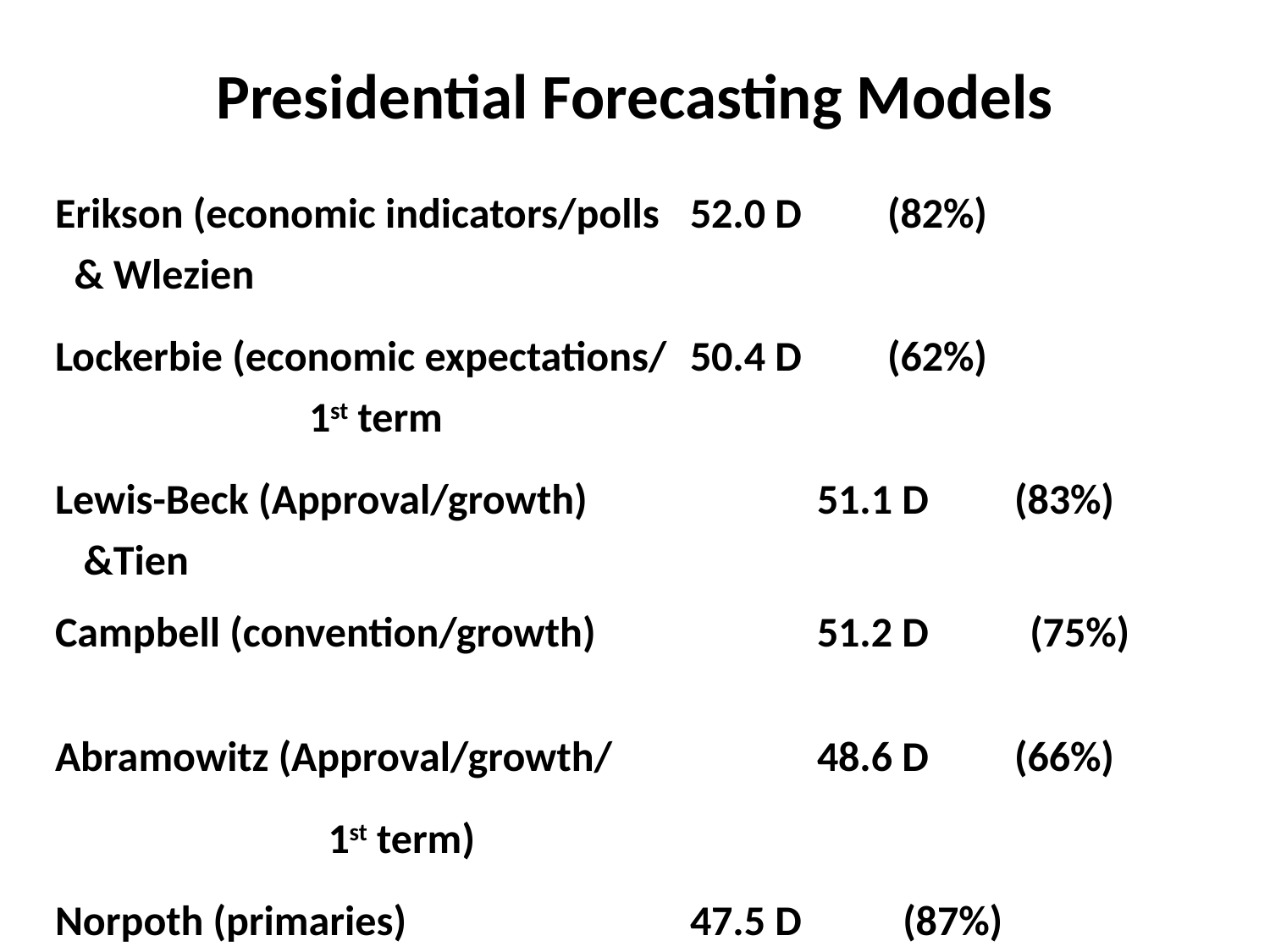

# Presidential Forecasting Models
Erikson (economic indicators/polls	52.0 D         (82%)
  & Wlezien
Lockerbie (economic expectations/	50.4 D         (62%)
		1st term
Lewis-Beck (Approval/growth)		51.1 D         (83%)
   &Tien
Campbell (convention/growth)		51.2 D	         (75%)
Abramowitz (Approval/growth/		48.6 D         (66%)
		  1st term)
Norpoth (primaries)			47.5 D	         (87%)